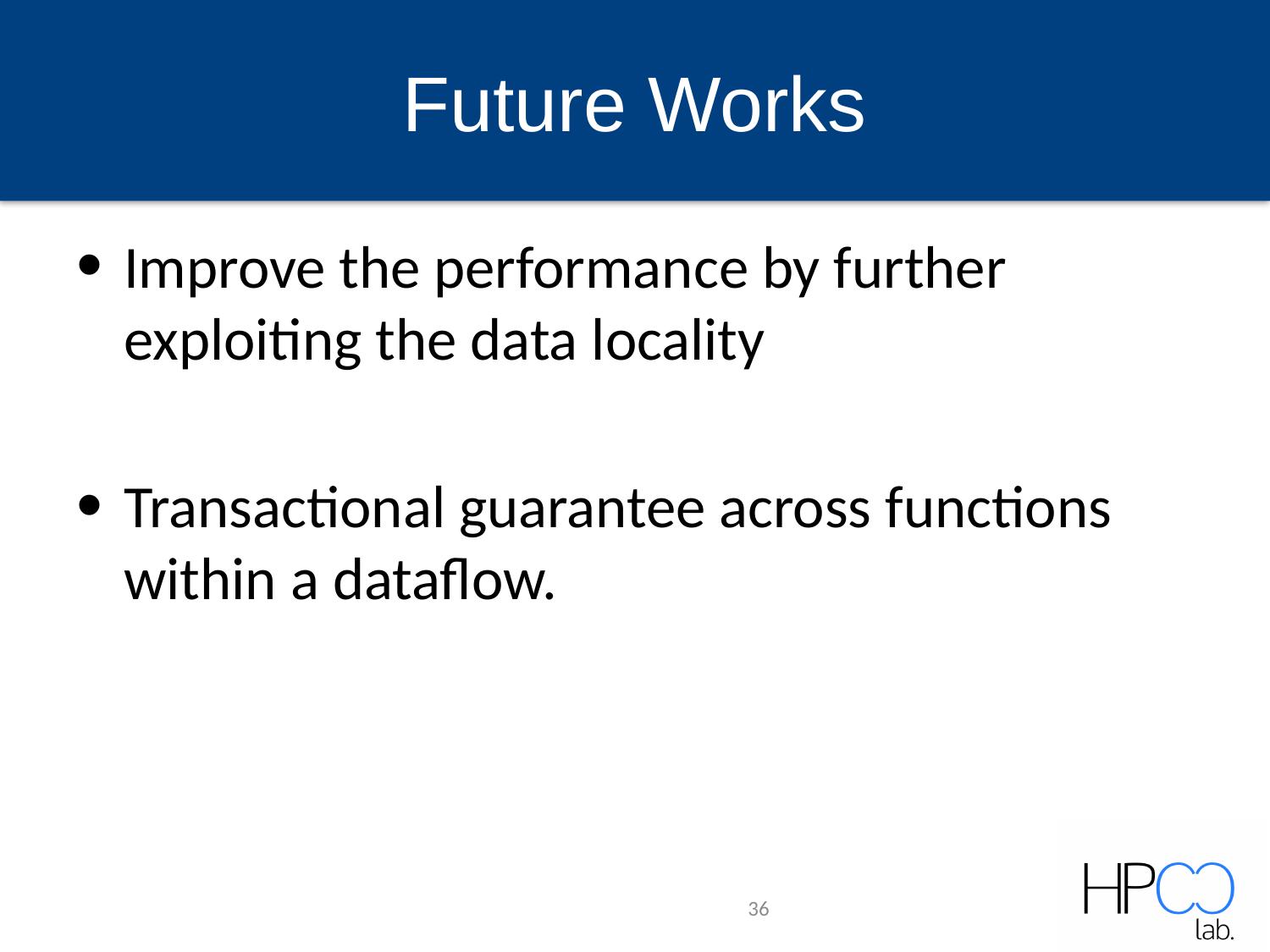

# Future Works
Improve the performance by further exploiting the data locality

Transactional guarantee across functions within a dataflow.

36